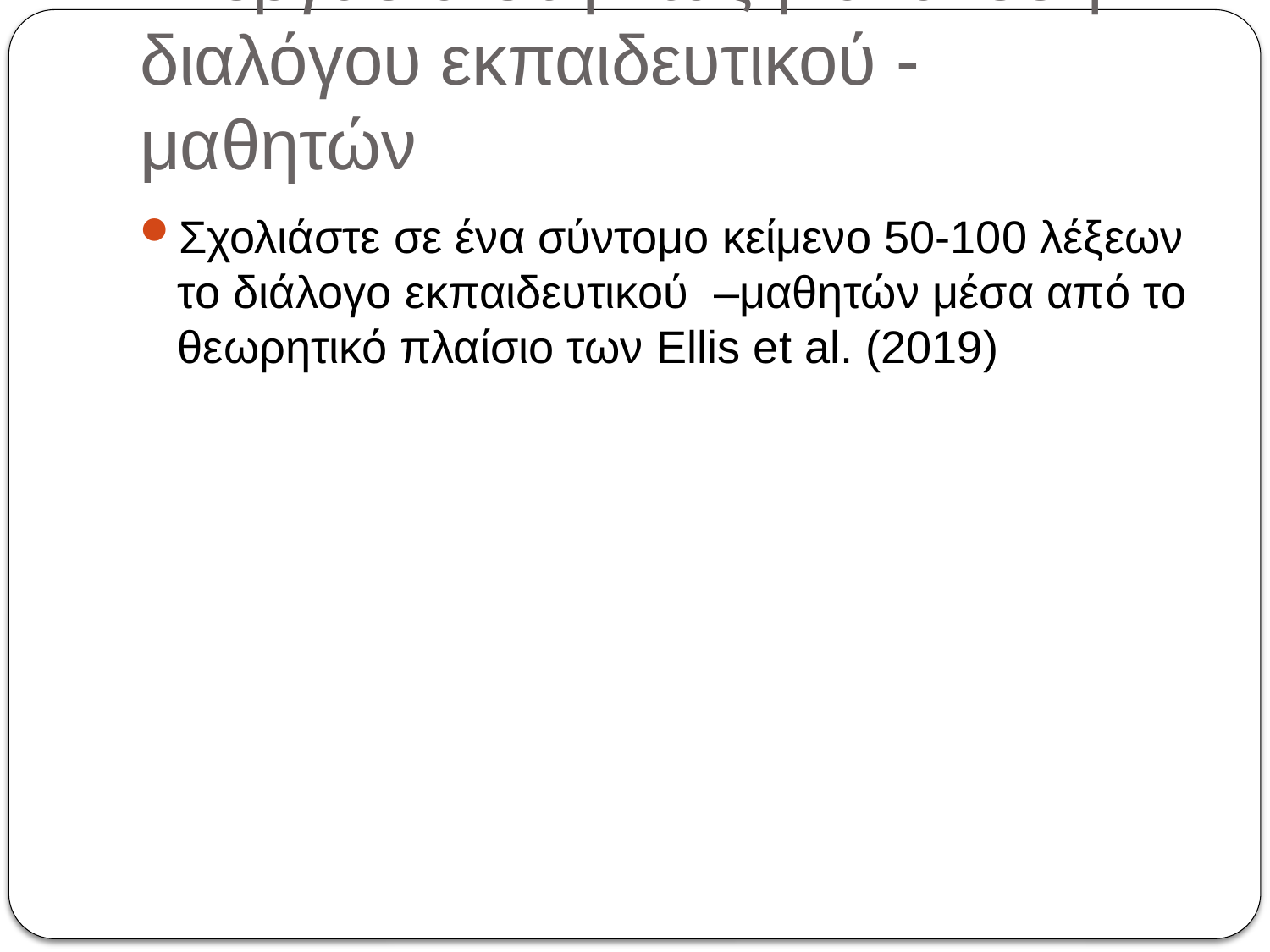

# 7η εργασία στην τάξη: ανάλυση διαλόγου εκπαιδευτικού - μαθητών
Σχολιάστε σε ένα σύντομο κείμενο 50-100 λέξεων το διάλογο εκπαιδευτικού  –μαθητών μέσα από το θεωρητικό πλαίσιο των Ellis et al. (2019)